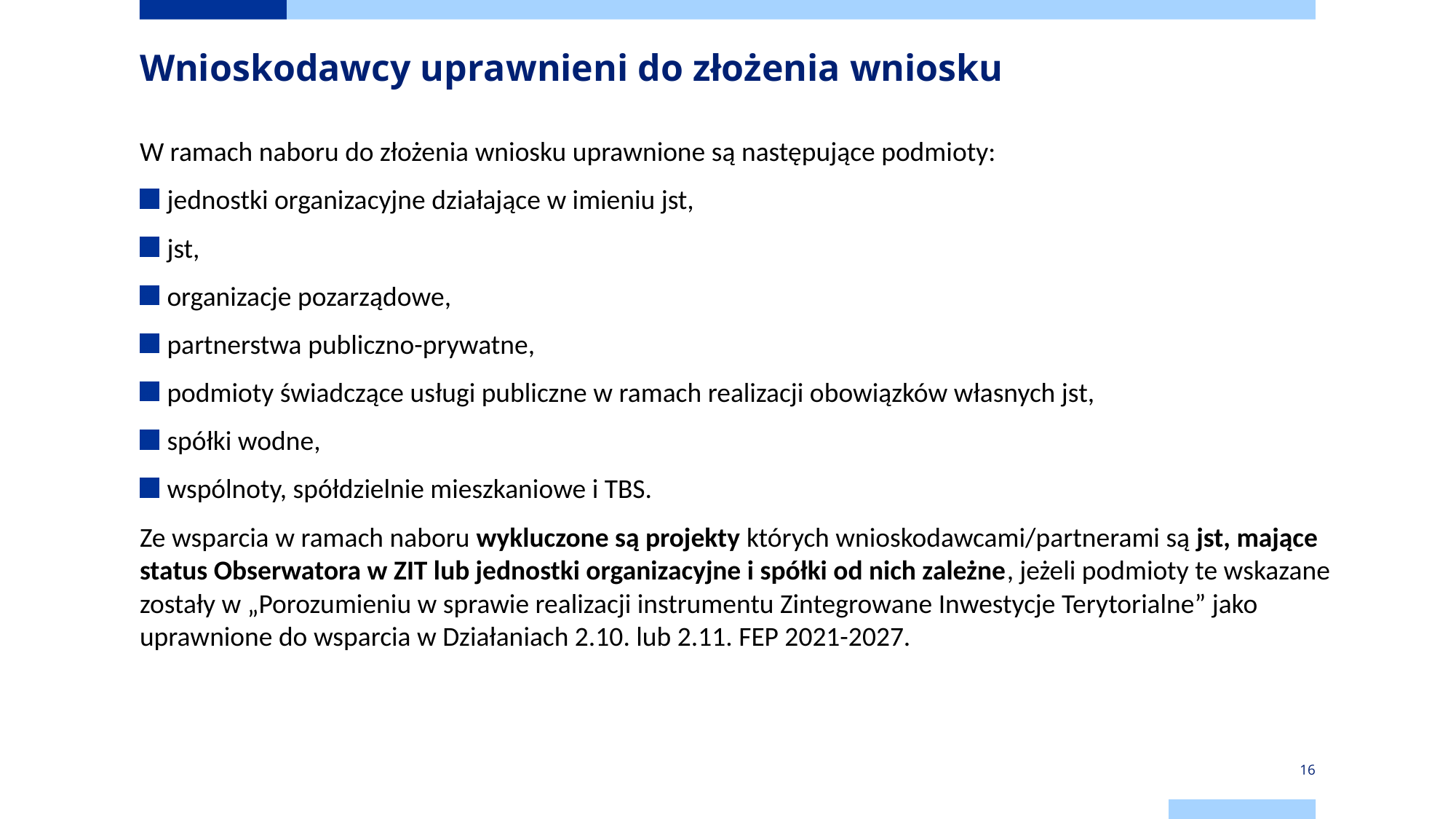

# Wnioskodawcy uprawnieni do złożenia wniosku
W ramach naboru do złożenia wniosku uprawnione są następujące podmioty:
jednostki organizacyjne działające w imieniu jst,
jst,
organizacje pozarządowe,
partnerstwa publiczno-prywatne,
podmioty świadczące usługi publiczne w ramach realizacji obowiązków własnych jst,
spółki wodne,
wspólnoty, spółdzielnie mieszkaniowe i TBS.
Ze wsparcia w ramach naboru wykluczone są projekty których wnioskodawcami/partnerami są jst, mające status Obserwatora w ZIT lub jednostki organizacyjne i spółki od nich zależne, jeżeli podmioty te wskazane zostały w „Porozumieniu w sprawie realizacji instrumentu Zintegrowane Inwestycje Terytorialne” jako uprawnione do wsparcia w Działaniach 2.10. lub 2.11. FEP 2021-2027.
16